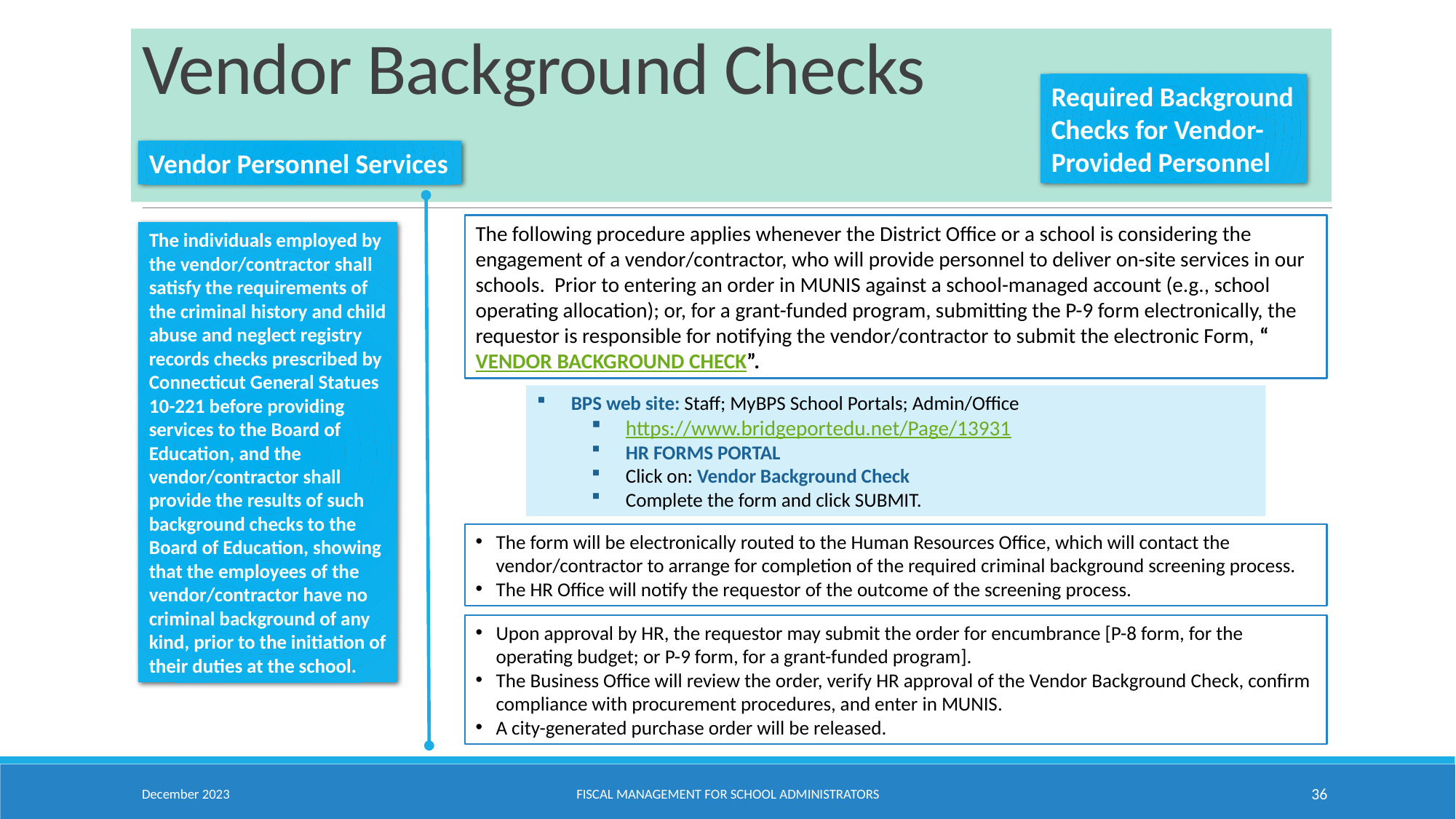

# Vendor Background Checks
Required Background Checks for Vendor-Provided Personnel
Vendor Personnel Services
The following procedure applies whenever the District Office or a school is considering the engagement of a vendor/contractor, who will provide personnel to deliver on-site services in our schools.  Prior to entering an order in MUNIS against a school-managed account (e.g., school operating allocation); or, for a grant-funded program, submitting the P-9 form electronically, the requestor is responsible for notifying the vendor/contractor to submit the electronic Form, “VENDOR BACKGROUND CHECK”.
The individuals employed by the vendor/contractor shall satisfy the requirements of the criminal history and child abuse and neglect registry records checks prescribed by Connecticut General Statues 10-221 before providing services to the Board of Education, and the vendor/contractor shall provide the results of such background checks to the Board of Education, showing that the employees of the vendor/contractor have no criminal background of any kind, prior to the initiation of their duties at the school.
BPS web site: Staff; MyBPS School Portals; Admin/Office
https://www.bridgeportedu.net/Page/13931
HR FORMS PORTAL
Click on: Vendor Background Check
Complete the form and click SUBMIT.
The form will be electronically routed to the Human Resources Office, which will contact the vendor/contractor to arrange for completion of the required criminal background screening process.
The HR Office will notify the requestor of the outcome of the screening process.
Upon approval by HR, the requestor may submit the order for encumbrance [P-8 form, for the operating budget; or P-9 form, for a grant-funded program].
The Business Office will review the order, verify HR approval of the Vendor Background Check, confirm compliance with procurement procedures, and enter in MUNIS.
A city-generated purchase order will be released.
December 2023
Fiscal Management for School Administrators
36